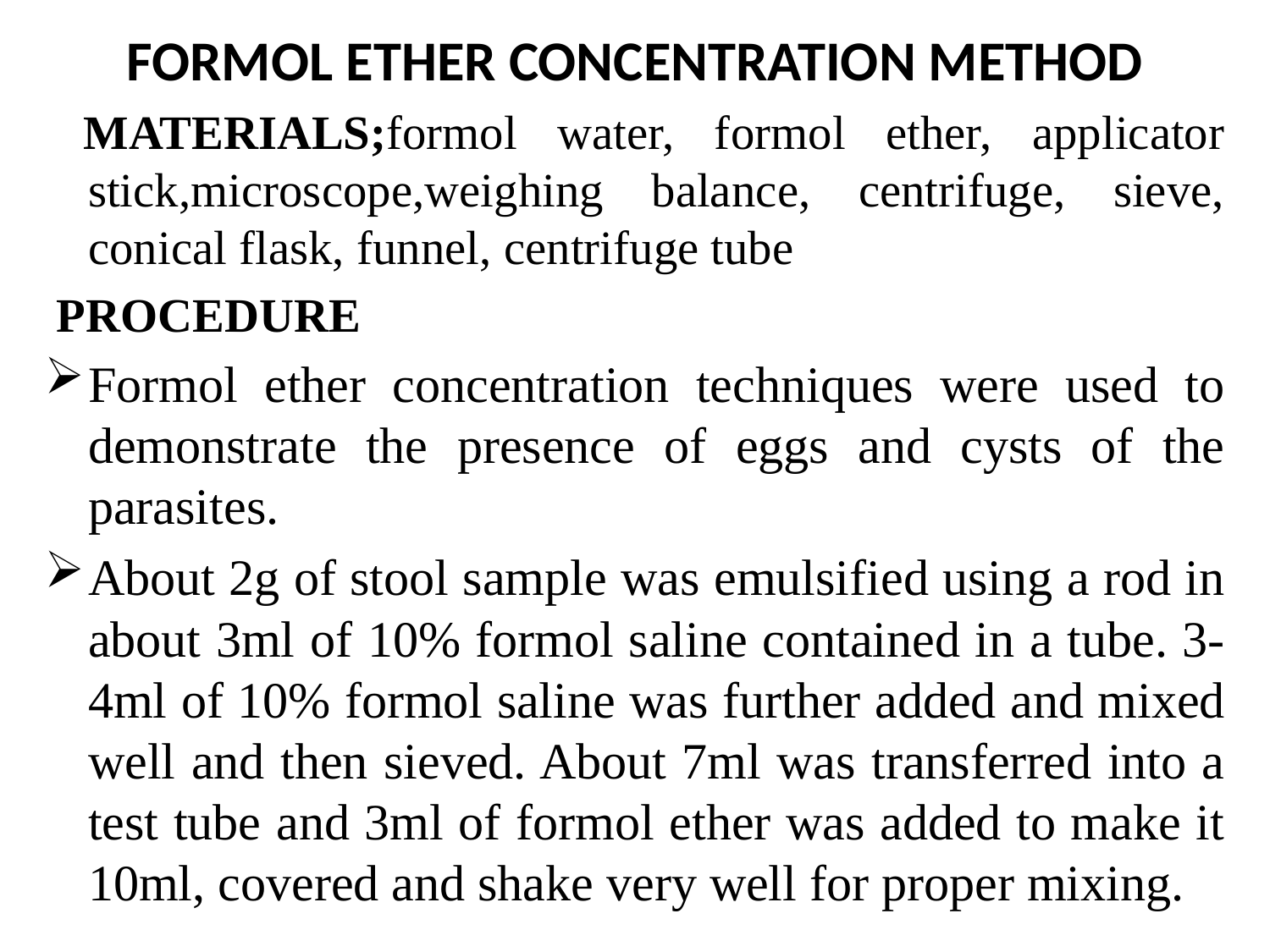

# FORMOL ETHER CONCENTRATION METHOD
 MATERIALS;formol water, formol ether, applicator stick,microscope,weighing balance, centrifuge, sieve, conical flask, funnel, centrifuge tube
 PROCEDURE
Formol ether concentration techniques were used to demonstrate the presence of eggs and cysts of the parasites.
About 2g of stool sample was emulsified using a rod in about 3ml of 10% formol saline contained in a tube. 3-4ml of 10% formol saline was further added and mixed well and then sieved. About 7ml was transferred into a test tube and 3ml of formol ether was added to make it 10ml, covered and shake very well for proper mixing.